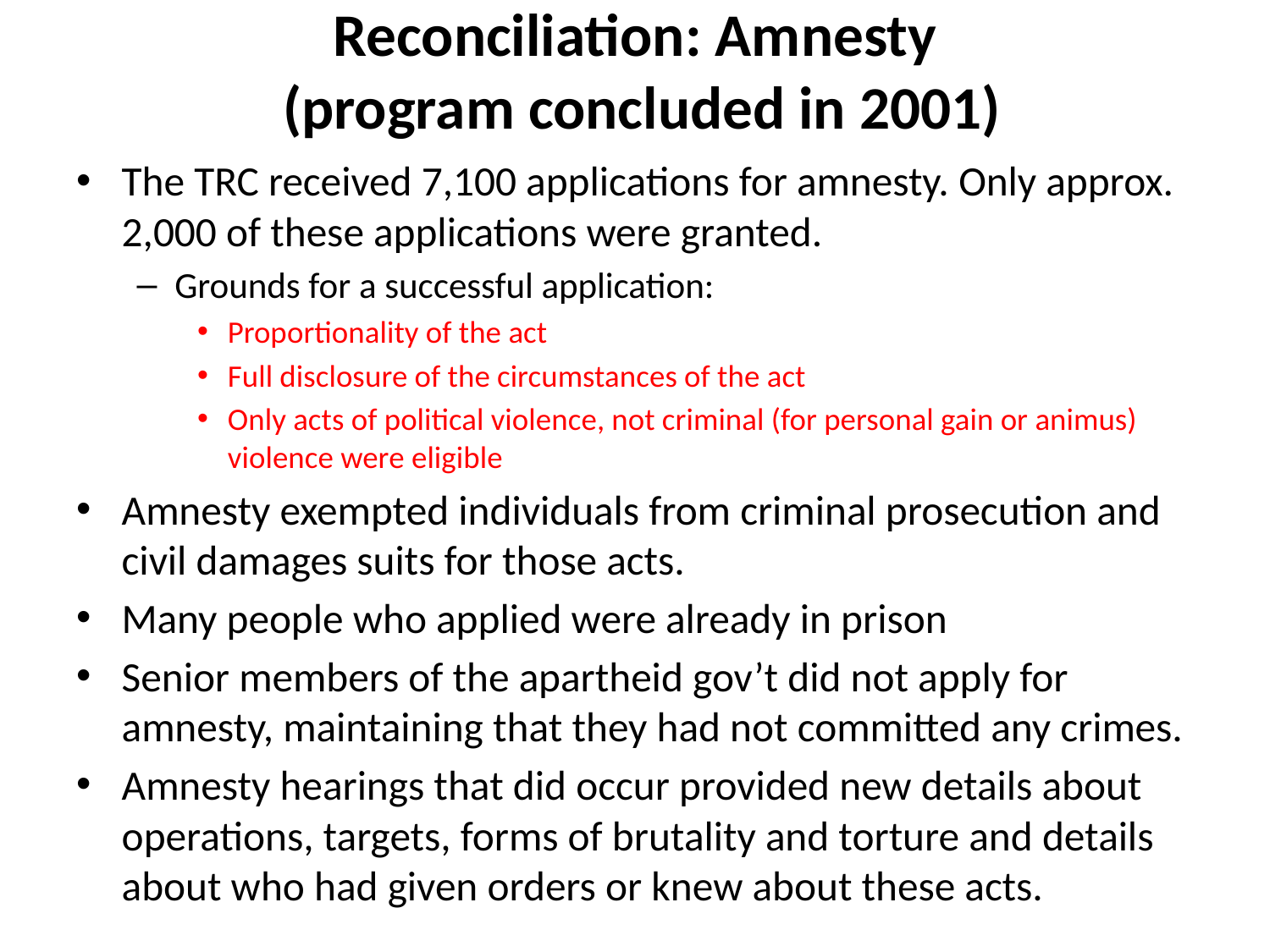

# Reconciliation: Amnesty (program concluded in 2001)
The TRC received 7,100 applications for amnesty. Only approx. 2,000 of these applications were granted.
Grounds for a successful application:
Proportionality of the act
Full disclosure of the circumstances of the act
Only acts of political violence, not criminal (for personal gain or animus) violence were eligible
Amnesty exempted individuals from criminal prosecution and civil damages suits for those acts.
Many people who applied were already in prison
Senior members of the apartheid gov’t did not apply for amnesty, maintaining that they had not committed any crimes.
Amnesty hearings that did occur provided new details about operations, targets, forms of brutality and torture and details about who had given orders or knew about these acts.